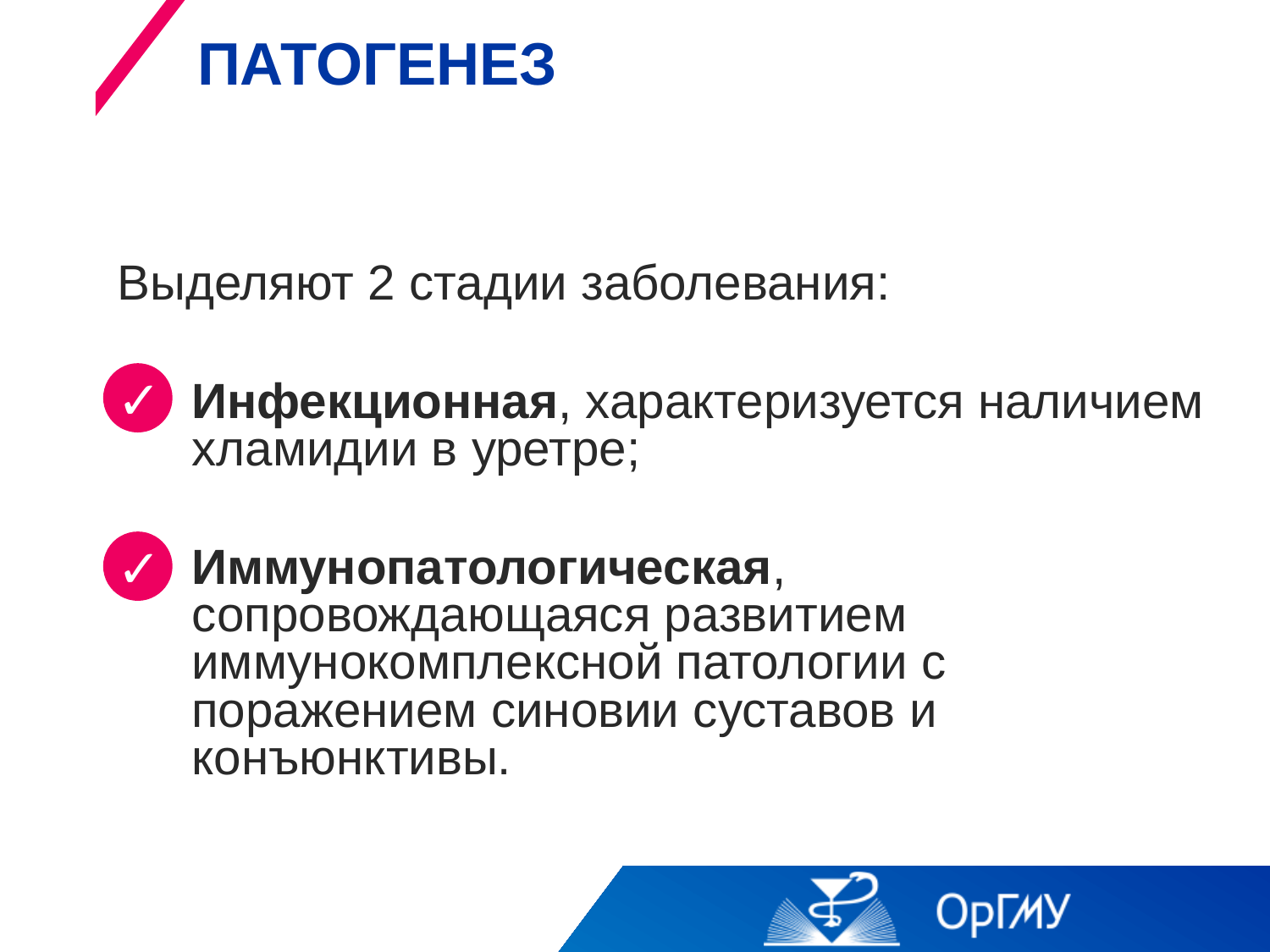

# Патогенез
Выделяют 2 стадии заболевания:
Инфекционная, характеризуется наличием хламидии в уретре;
Иммунопатологическая, сопровождающаяся развитием иммунокомплексной патологии с поражением синовии суставов и конъюнктивы.

✓

✓